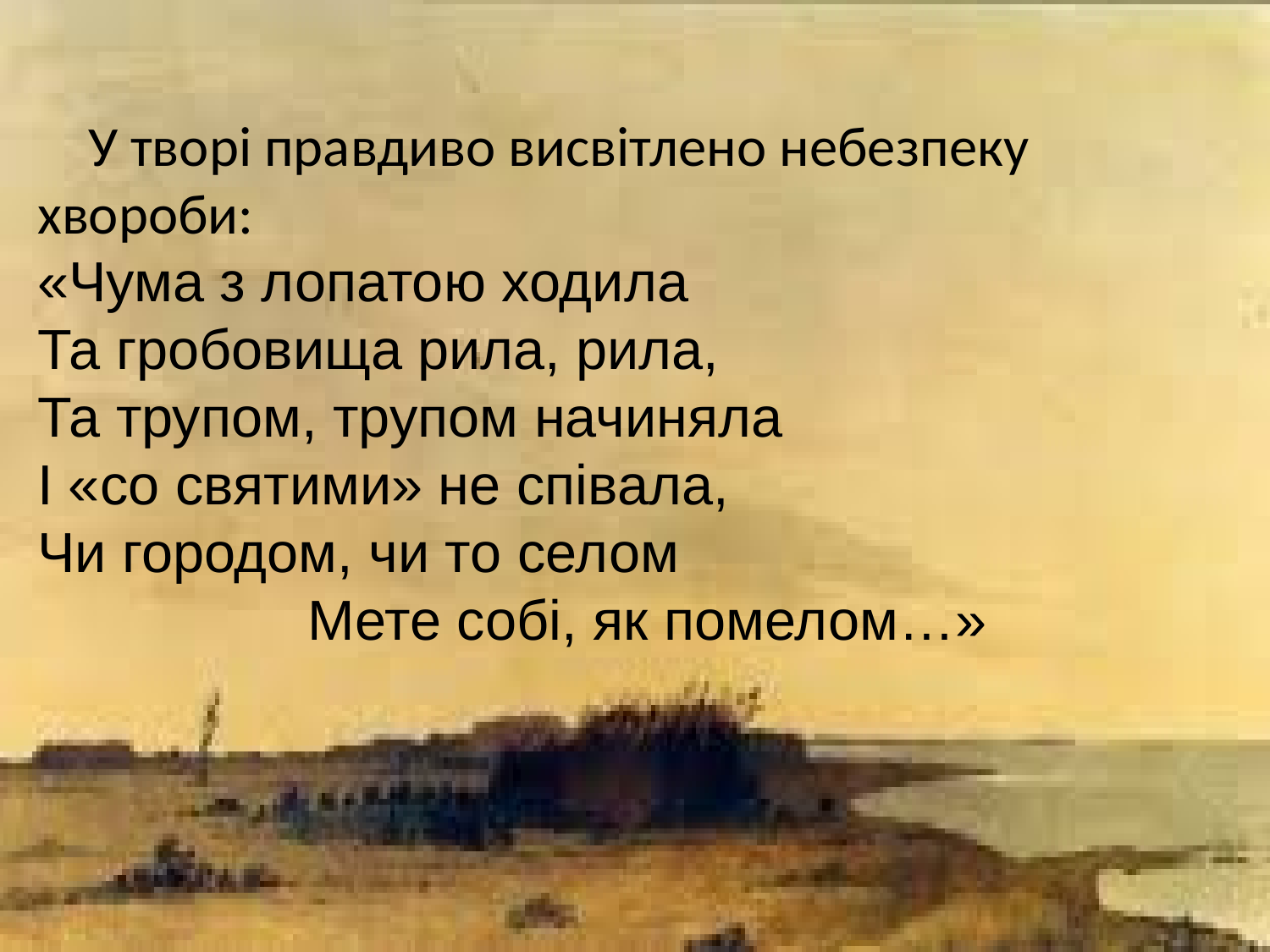

У творі правдиво висвітлено небезпеку   хвороби:
«Чума з лопатою ходила
Та гробовища рила, рила,
Та трупом, трупом начиняла
І «со святими» не співала,
Чи городом, чи то селом
Мете собі, як помелом…»